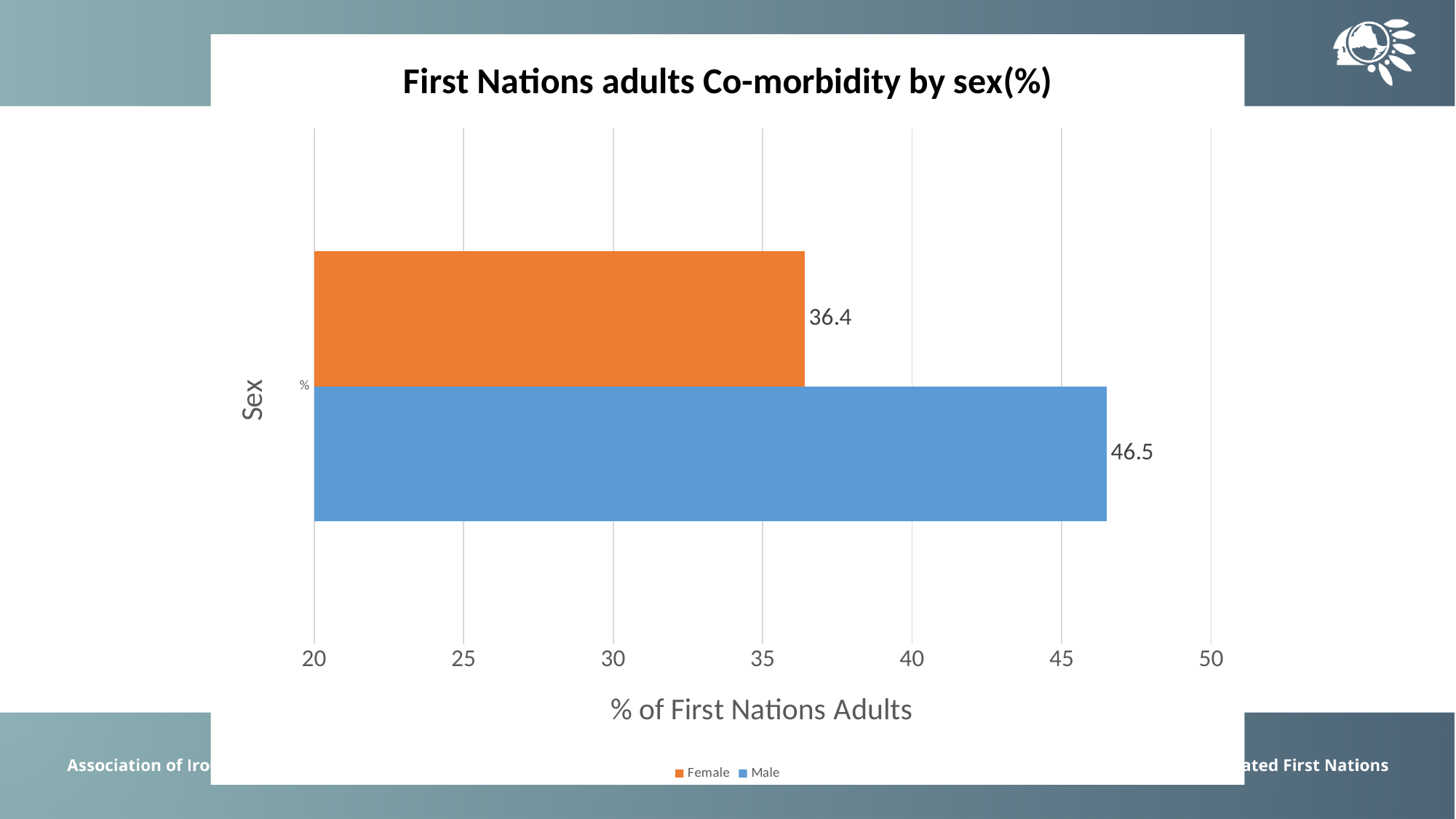

### Chart: First Nations adults Co-morbidity by sex(%)

| Category | Male | Female |
|---|---|---|
| % | 46.5 | 36.4 |